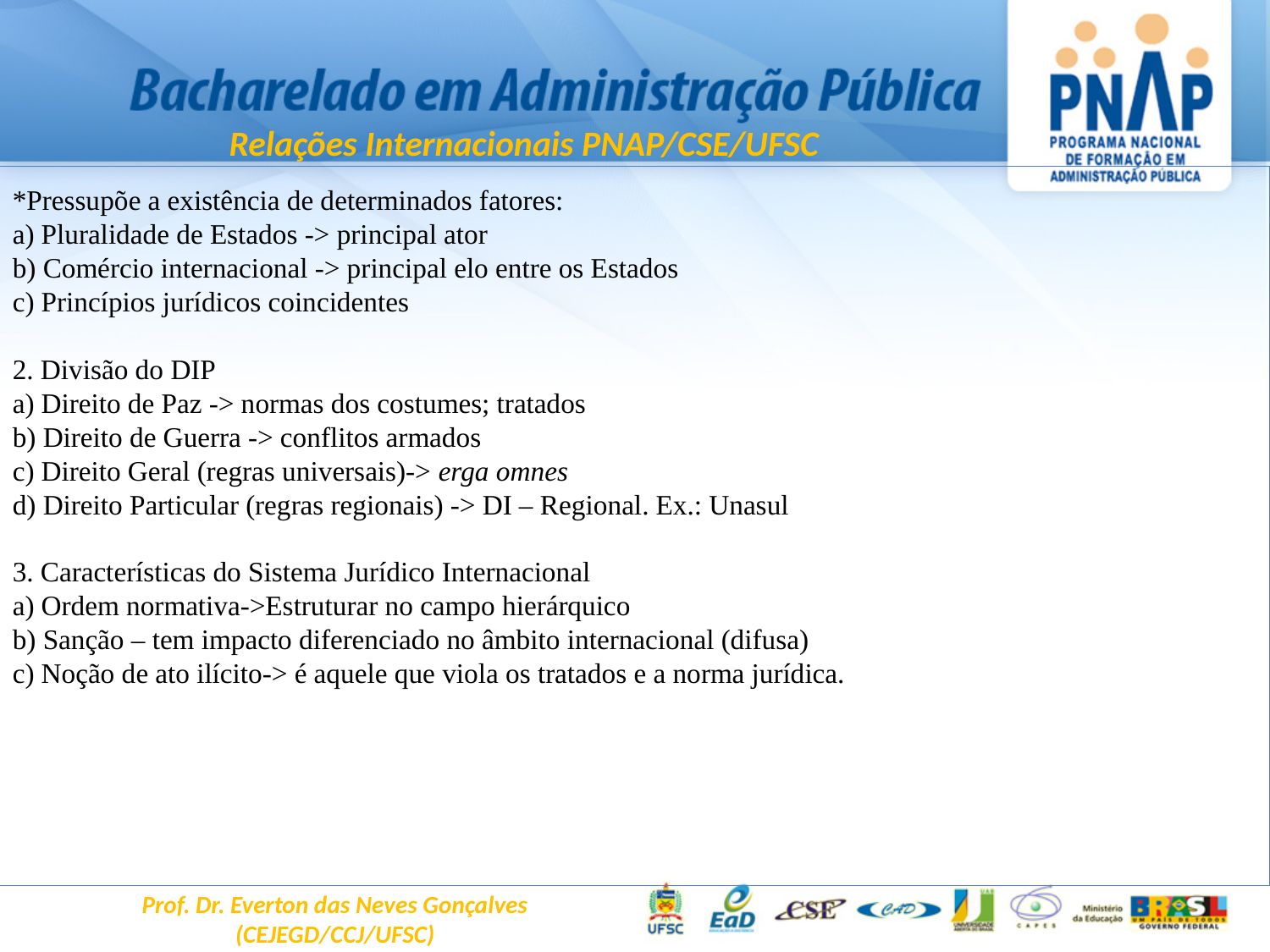

Relações Internacionais PNAP/CSE/UFSC

*Pressupõe a existência de determinados fatores:
a) Pluralidade de Estados -> principal ator
b) Comércio internacional -> principal elo entre os Estados
c) Princípios jurídicos coincidentes

2. Divisão do DIP
a) Direito de Paz -> normas dos costumes; tratados
b) Direito de Guerra -> conflitos armados
c) Direito Geral (regras universais)-> erga omnes
d) Direito Particular (regras regionais) -> DI – Regional. Ex.: Unasul

3. Características do Sistema Jurídico Internacional
a) Ordem normativa->Estruturar no campo hierárquico
b) Sanção – tem impacto diferenciado no âmbito internacional (difusa)
c) Noção de ato ilícito-> é aquele que viola os tratados e a norma jurídica.

Prof. Dr. Everton das Neves Gonçalves
(CEJEGD/CCJ/UFSC)